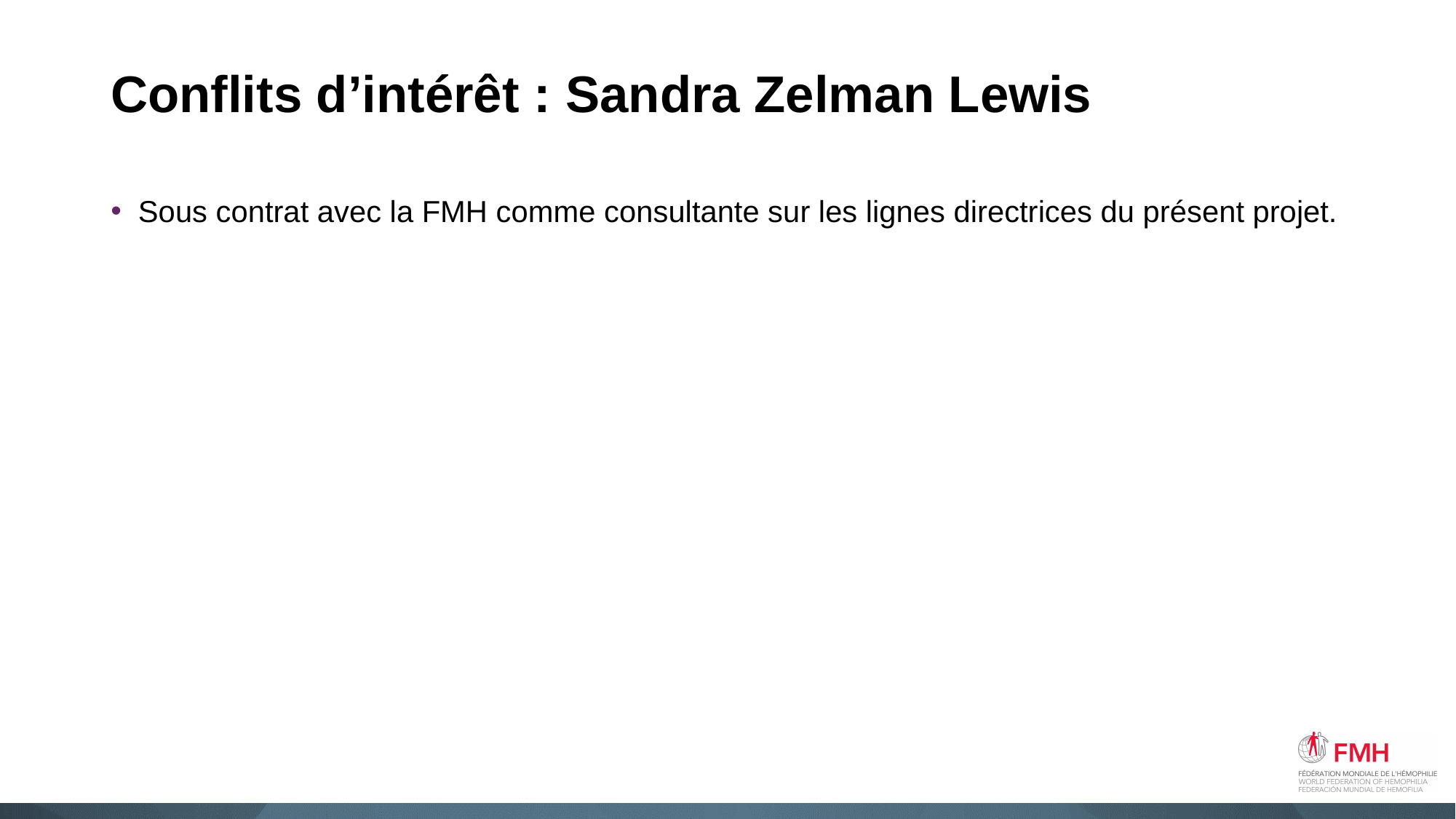

# Conflits d’intérêt : Sandra Zelman Lewis
Sous contrat avec la FMH comme consultante sur les lignes directrices du présent projet.